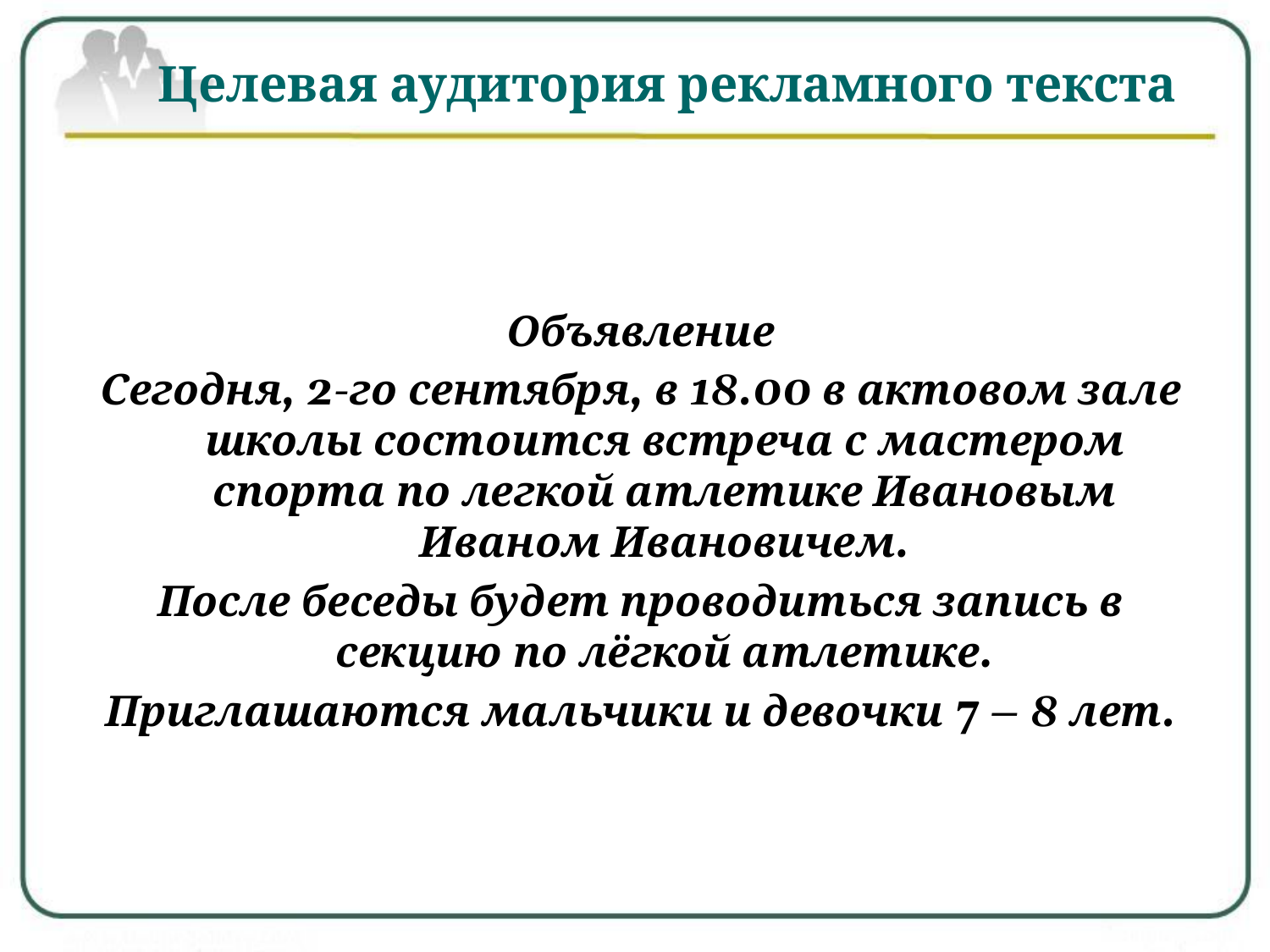

# Целевая аудитория рекламного текста
Объявление
Сегодня, 2-го сентября, в 18.00 в актовом зале школы состоится встреча с мастером спорта по легкой атлетике Ивановым Иваном Ивановичем.
После беседы будет проводиться запись в секцию по лёгкой атлетике.
Приглашаются мальчики и девочки 7 – 8 лет.